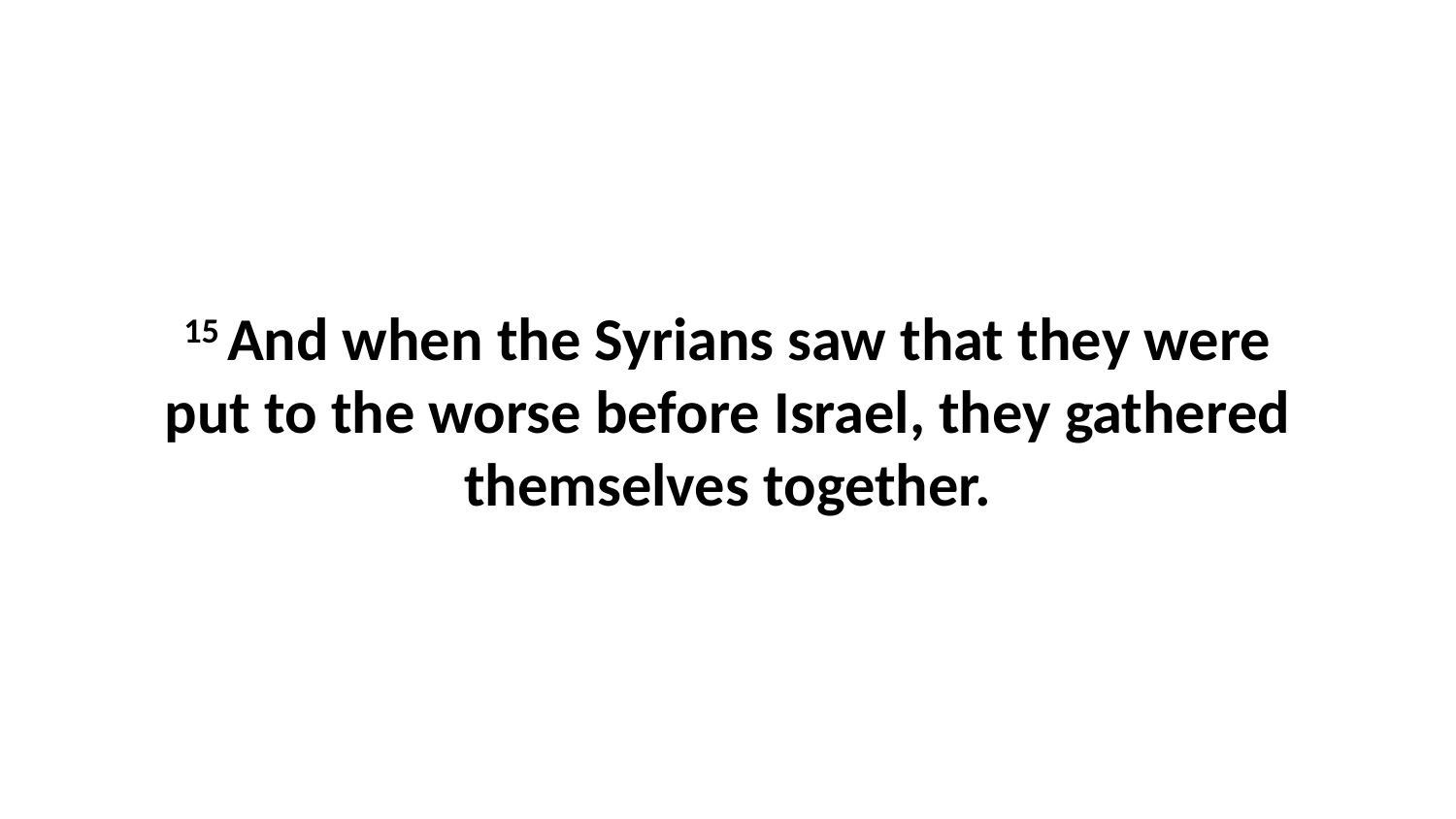

15 And when the Syrians saw that they were put to the worse before Israel, they gathered themselves together.